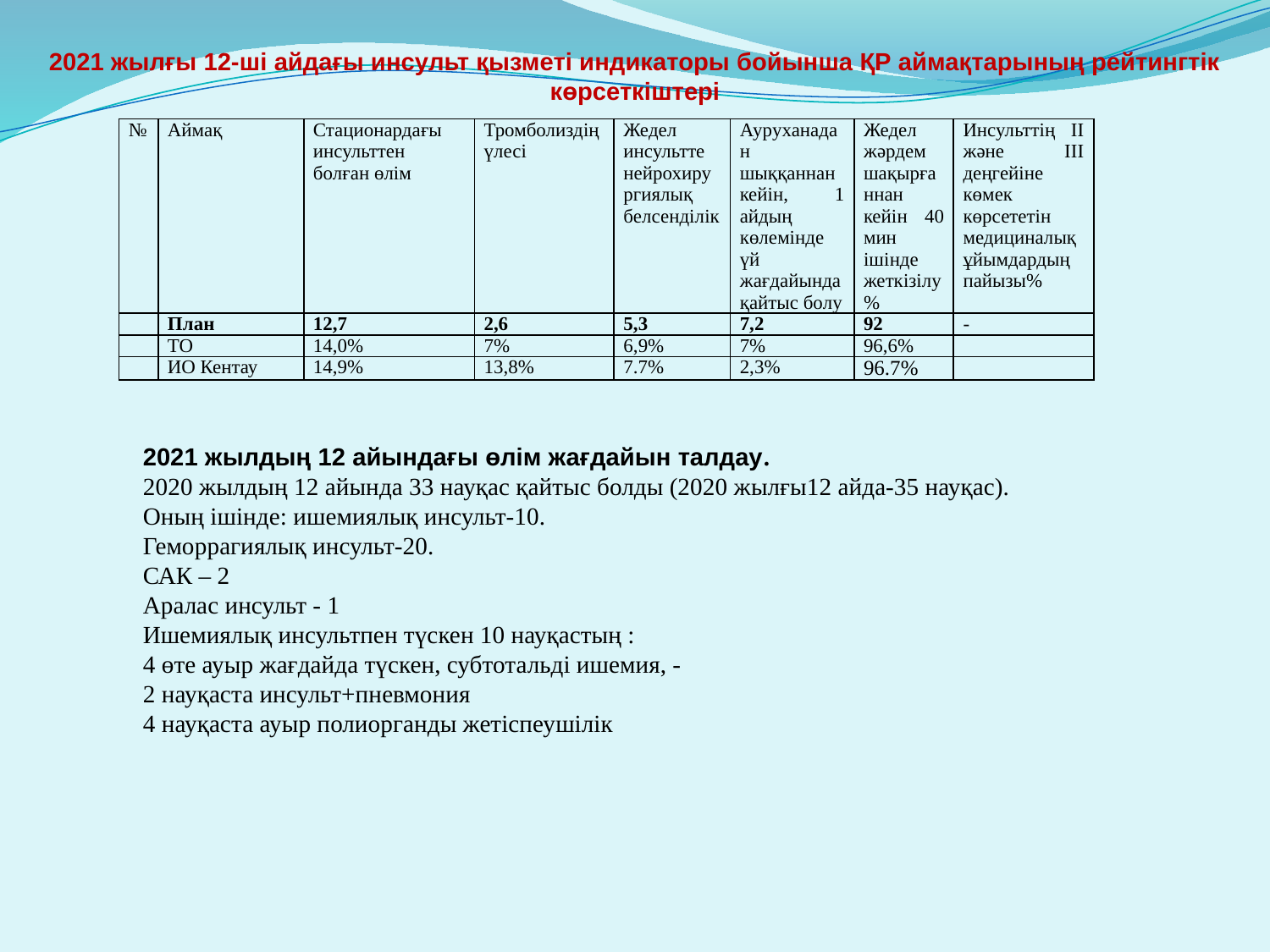

2021 жылдың 12 айындағы өлім жағдайын талдау.
2020 жылдың 12 айында 33 науқас қайтыс болды (2020 жылғы12 айда-35 науқас).
Оның ішінде: ишемиялық инсульт-10.
Геморрагиялық инсульт-20.
САК – 2
Аралас инсульт - 1
Ишемиялық инсультпен түскен 10 науқастың :
4 өте ауыр жағдайда түскен, субтотальді ишемия, -
2 науқаста инсульт+пневмония
4 науқаста ауыр полиорганды жетіспеушілік
2021 жылғы 12-ші айдағы инсульт қызметі индикаторы бойынша ҚР аймақтарының рейтингтік көрсеткіштері
| № | Аймақ | Стационардағы инсульттен болған өлім | Тромболиздің үлесі | Жедел инсультте нейрохирургиялық белсенділік | Ауруханадан шыққаннан кейін, 1 айдың көлемінде үй жағдайында қайтыс болу | Жедел жәрдем шақырғаннан кейін 40 мин ішінде жеткізілу% | Инсульттің II және III деңгейіне көмек көрсететін медициналық ұйымдардың пайызы% |
| --- | --- | --- | --- | --- | --- | --- | --- |
|  | План | 12,7 | 2,6 | 5,3 | 7,2 | 92 | - |
|  | ТО | 14,0% | 7% | 6,9% | 7% | 96,6% |  |
|  | ИО Кентау | 14,9% | 13,8% | 7.7% | 2,3% | 96.7% |  |